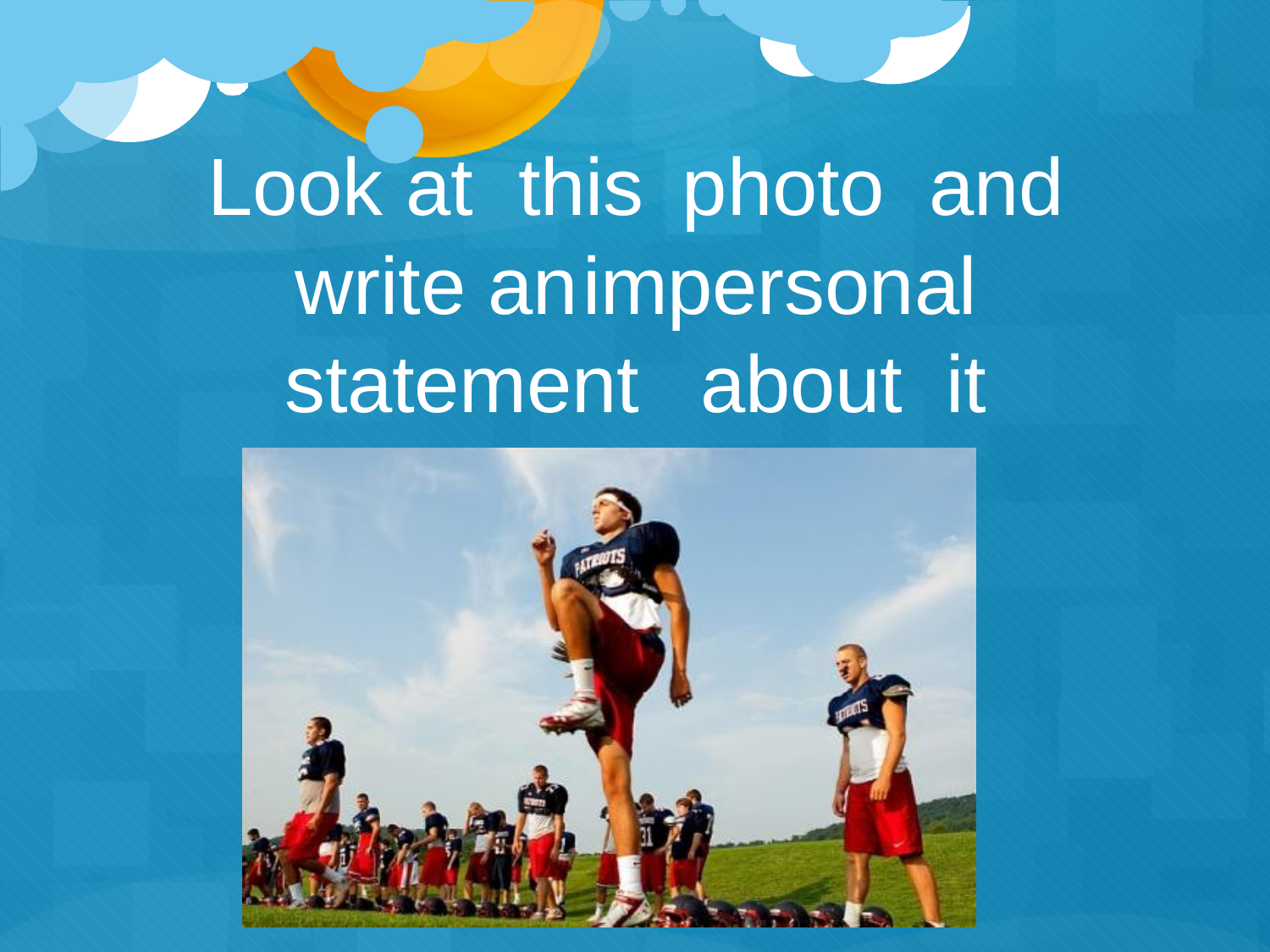

# Look at	this	photo	and  write an	impersonal  statement	about	it